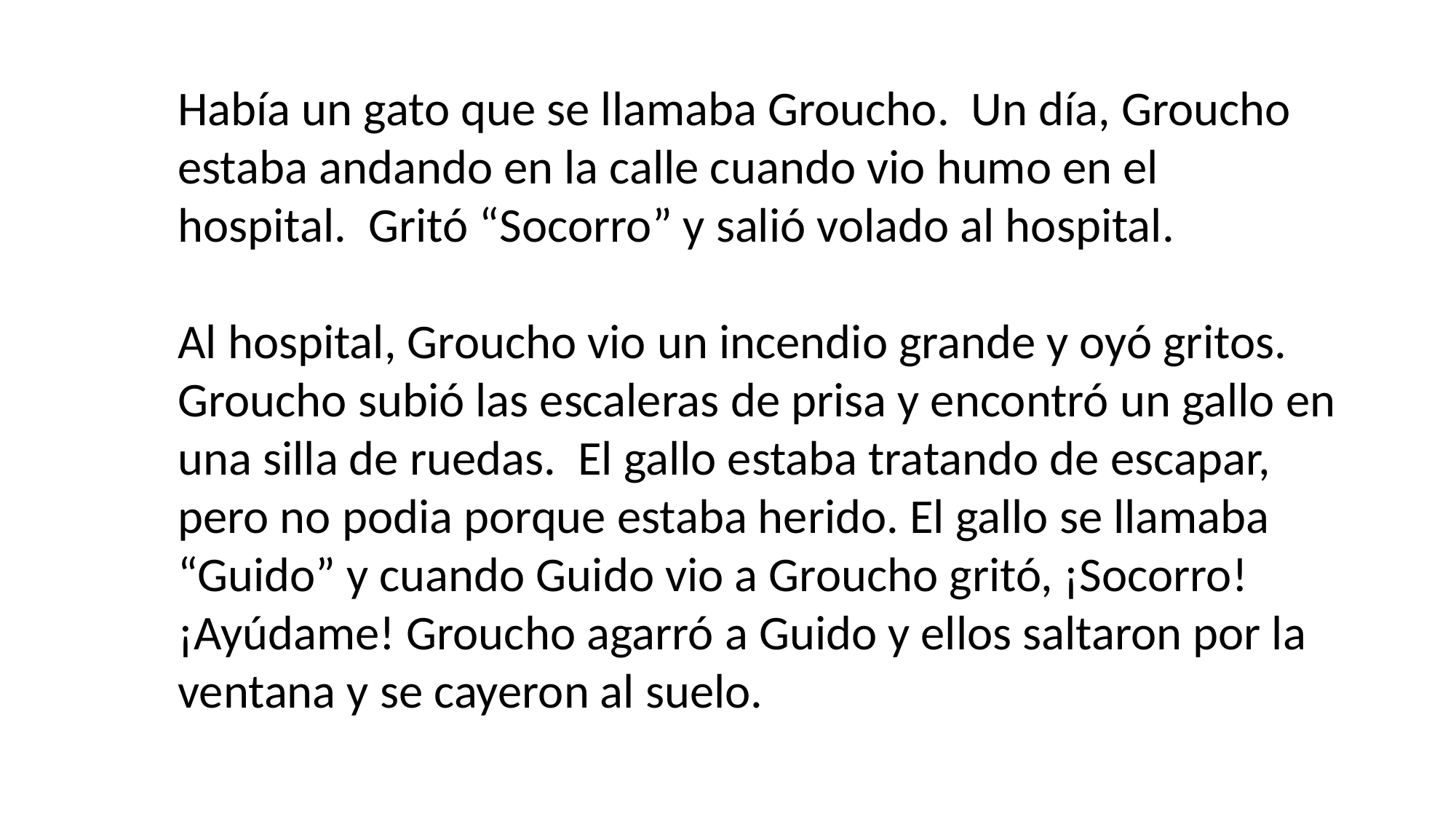

Había un gato que se llamaba Groucho.  Un día, Groucho estaba andando en la calle cuando vio humo en el hospital.  Gritó “Socorro” y salió volado al hospital.

Al hospital, Groucho vio un incendio grande y oyó gritos.  Groucho subió las escaleras de prisa y encontró un gallo en una silla de ruedas.  El gallo estaba tratando de escapar, pero no podia porque estaba herido. El gallo se llamaba “Guido” y cuando Guido vio a Groucho gritó, ¡Socorro! ¡Ayúdame! Groucho agarró a Guido y ellos saltaron por la ventana y se cayeron al suelo.